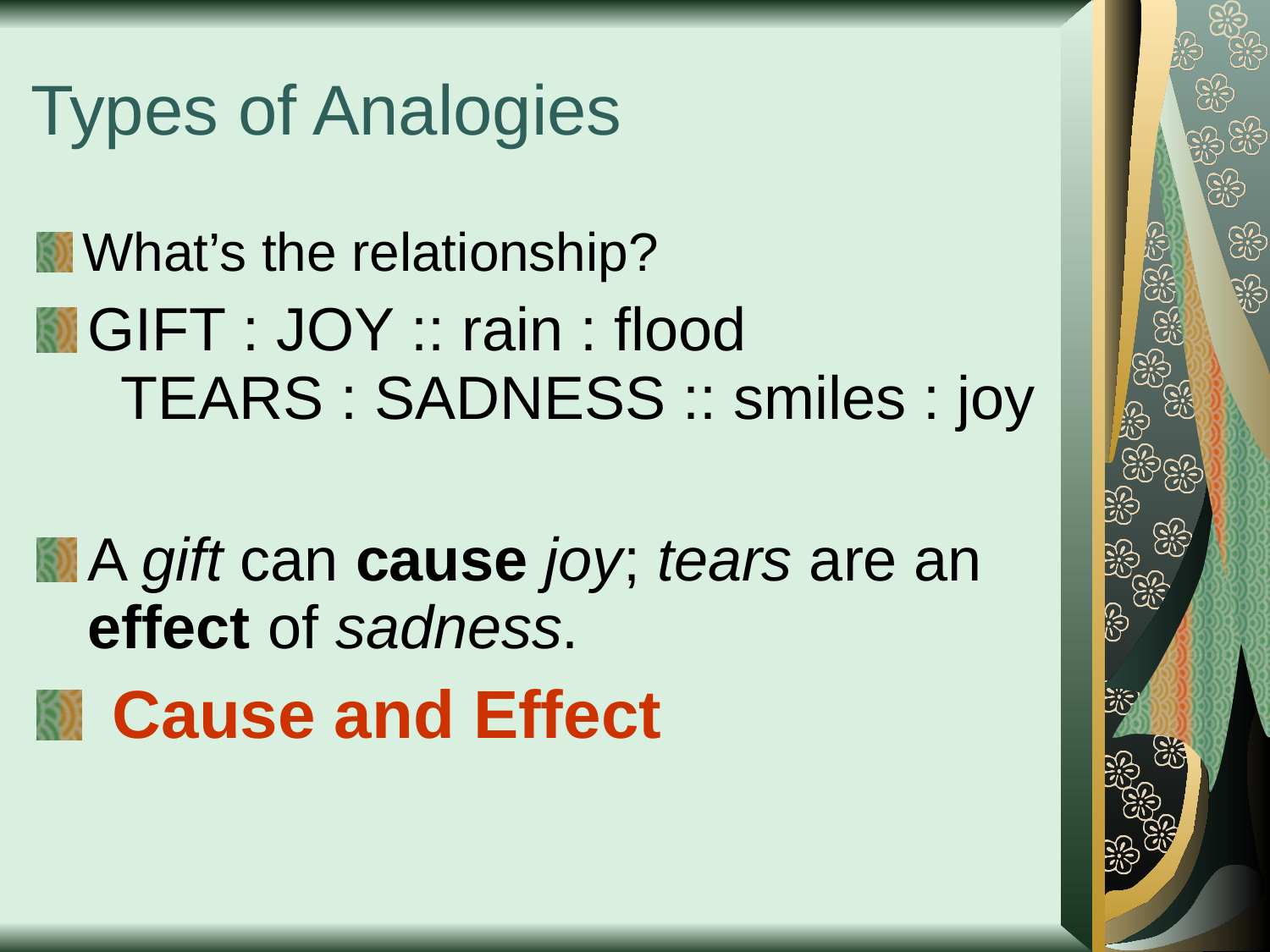

Types of Analogies
What’s the relationship?
GIFT : JOY :: rain : flood                     TEARS : SADNESS :: smiles : joy

A gift can cause joy; tears are an effect of sadness.
 Cause and Effect